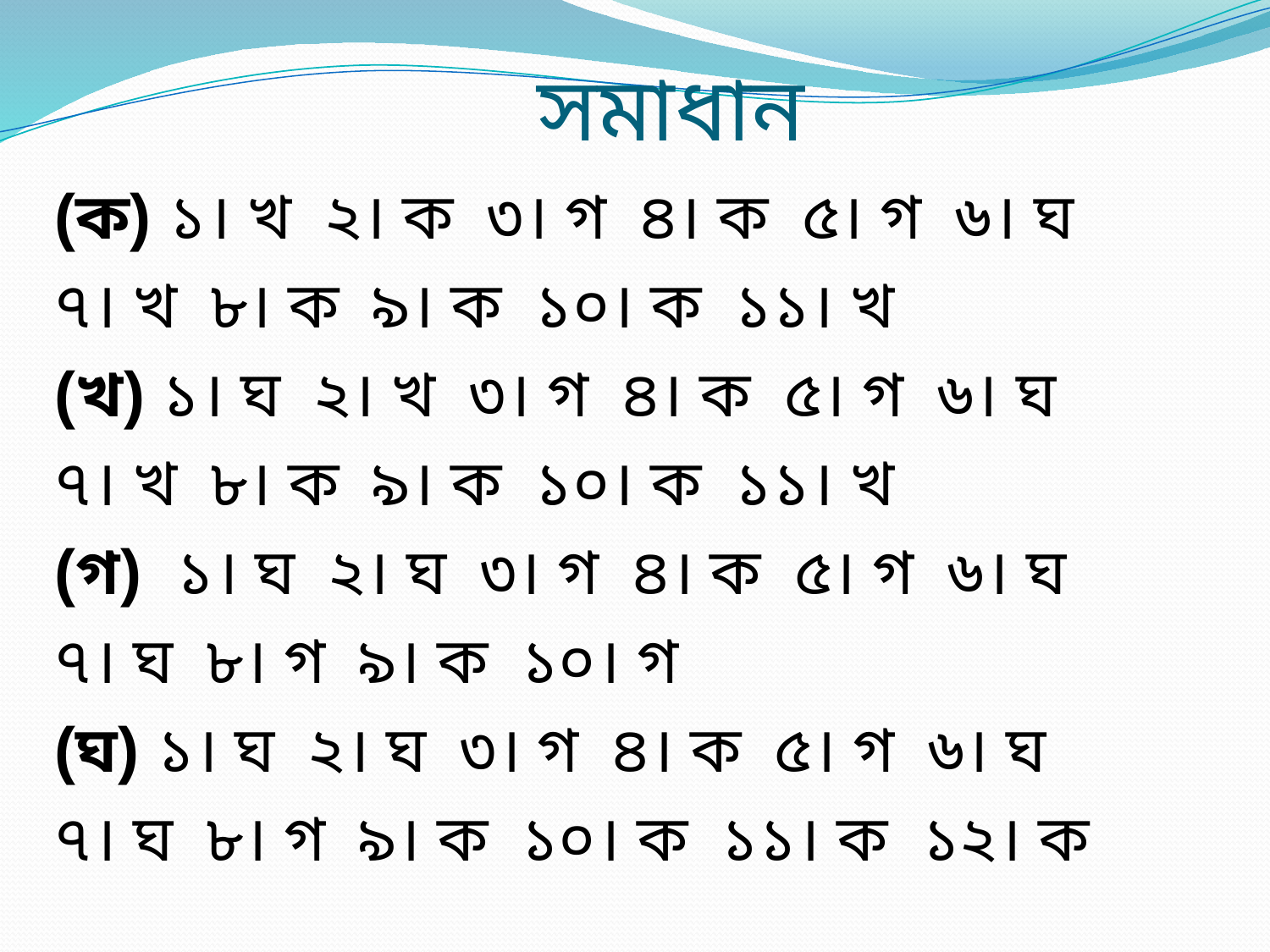

# সমাধান
(ক) ১। খ  ২। ক  ৩। গ  ৪। ক  ৫। গ  ৬। ঘ
৭। খ  ৮। ক  ৯। ক  ১০। ক  ১১। খ
(খ) ১। ঘ  ২। খ  ৩। গ  ৪। ক  ৫। গ  ৬। ঘ
৭। খ  ৮। ক  ৯। ক  ১০। ক  ১১। খ
(গ)  ১। ঘ  ২। ঘ  ৩। গ  ৪। ক  ৫। গ  ৬। ঘ
৭। ঘ  ৮। গ  ৯। ক  ১০। গ
(ঘ) ১। ঘ  ২। ঘ  ৩। গ  ৪। ক  ৫। গ  ৬। ঘ
৭। ঘ  ৮। গ  ৯। ক  ১০। ক  ১১। ক  ১২। ক